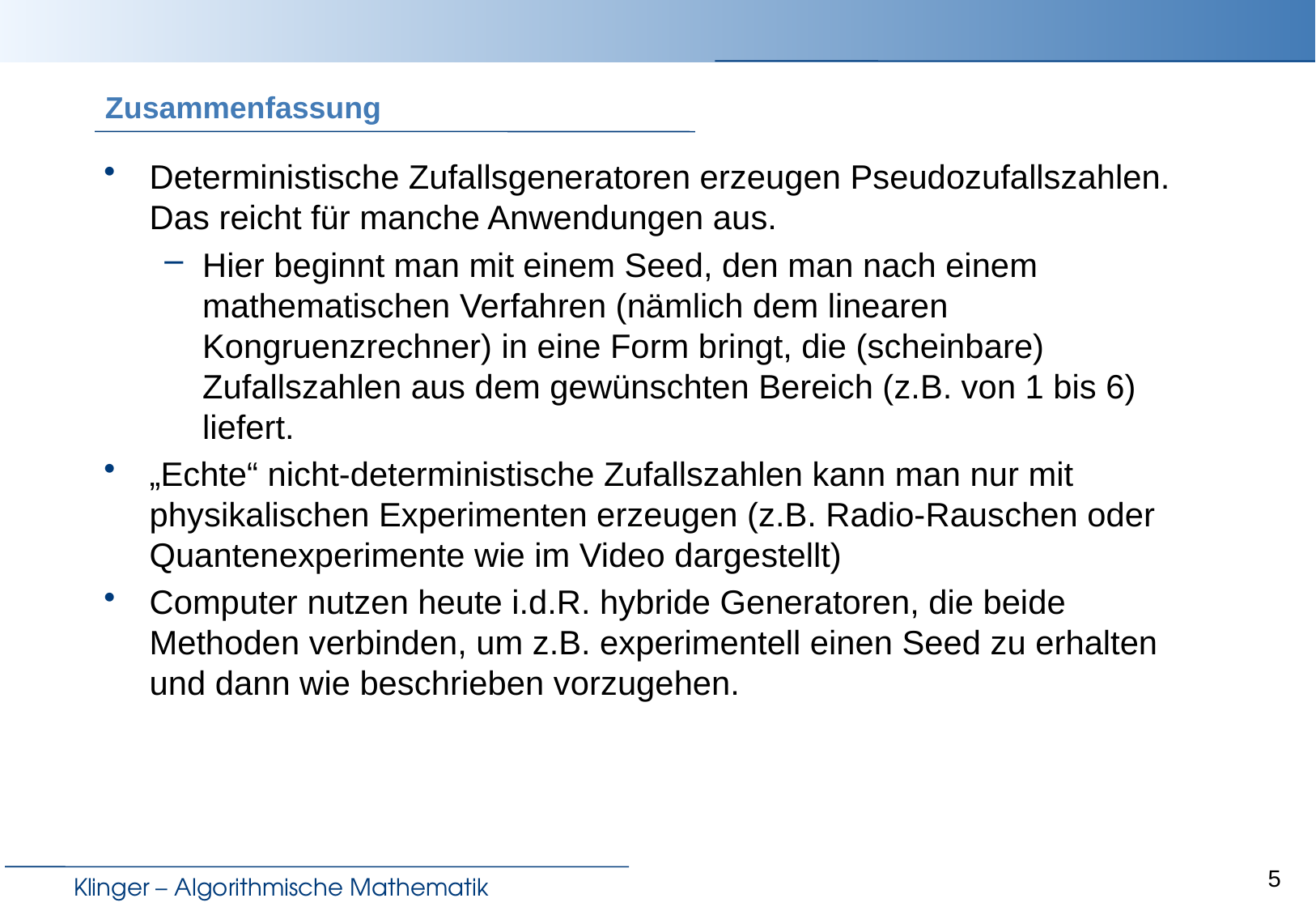

Deterministische Zufallsgeneratoren erzeugen Pseudozufallszahlen. Das reicht für manche Anwendungen aus.
Hier beginnt man mit einem Seed, den man nach einem mathematischen Verfahren (nämlich dem linearen Kongruenzrechner) in eine Form bringt, die (scheinbare) Zufallszahlen aus dem gewünschten Bereich (z.B. von 1 bis 6) liefert.
„Echte“ nicht-deterministische Zufallszahlen kann man nur mit physikalischen Experimenten erzeugen (z.B. Radio-Rauschen oder Quantenexperimente wie im Video dargestellt)
Computer nutzen heute i.d.R. hybride Generatoren, die beide Methoden verbinden, um z.B. experimentell einen Seed zu erhalten und dann wie beschrieben vorzugehen.
5